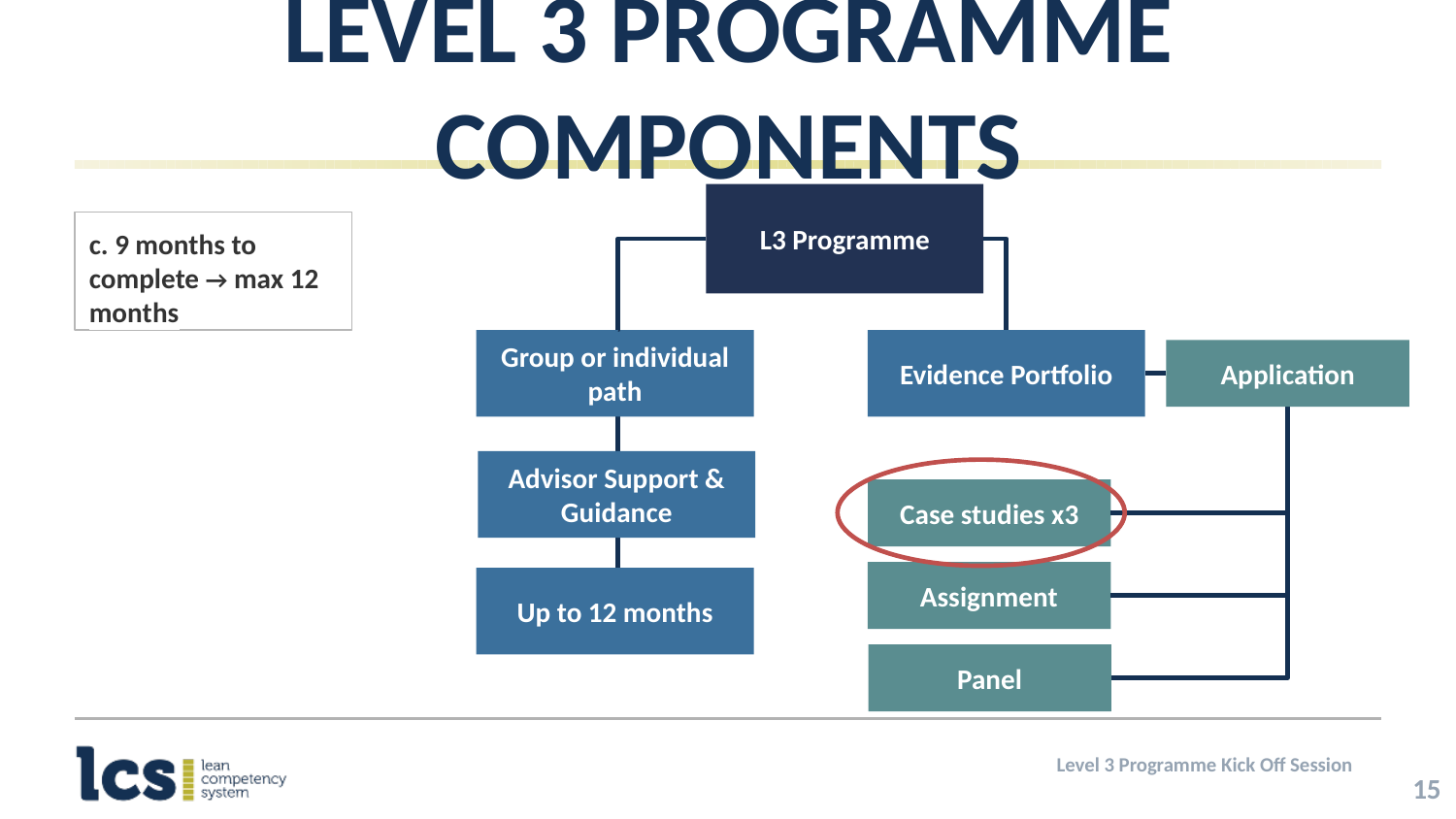

# Level 3 Programme Components
L3 Programme
c. 9 months to complete → max 12 months
Evidence Portfolio
Group or individual path
Application
Advisor Support & Guidance

Case studies x3
Assignment
Up to 12 months
Panel
15